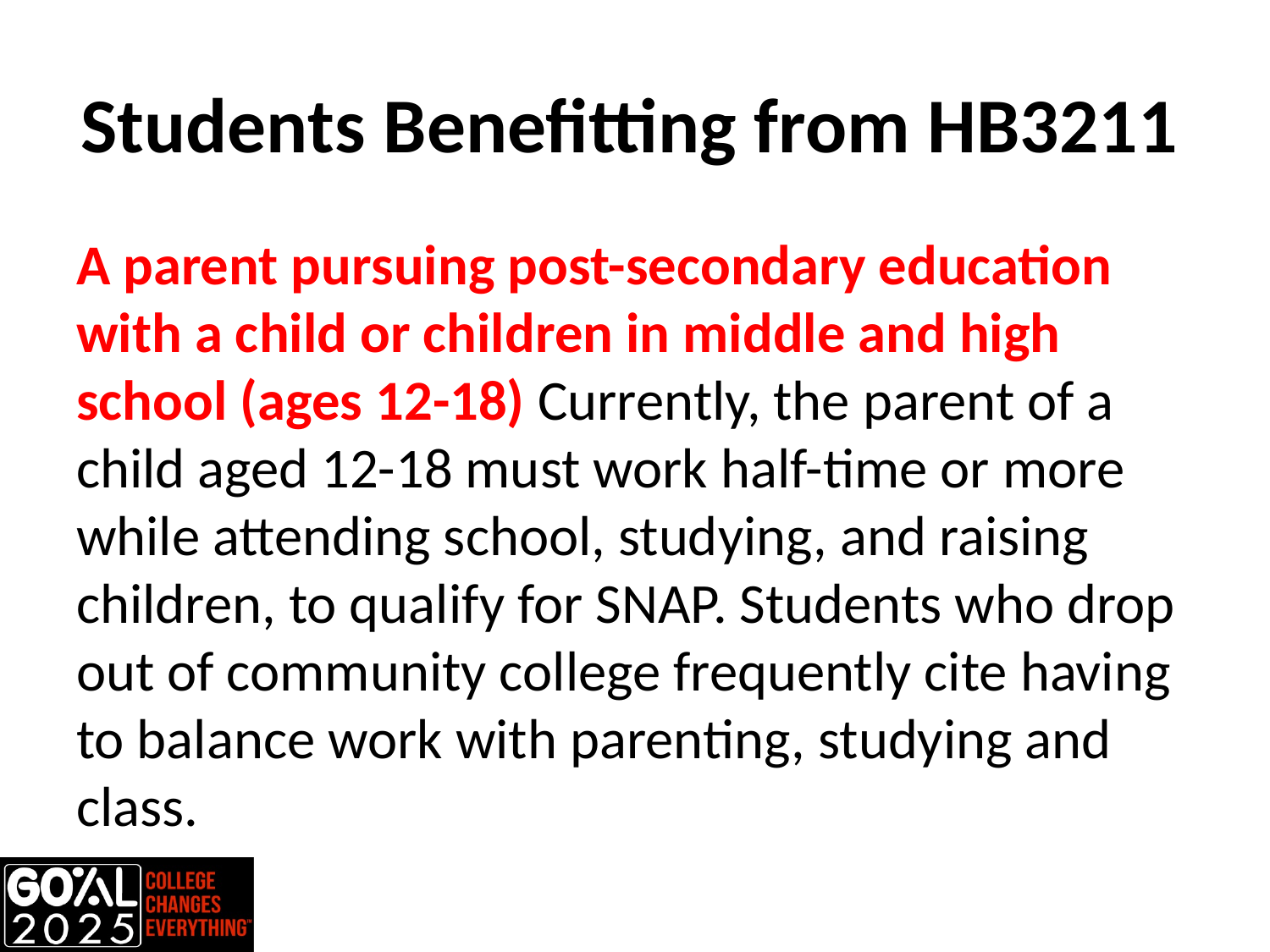

# Students Benefitting from HB3211
A parent pursuing post-secondary education with a child or children in middle and high school (ages 12-18) Currently, the parent of a child aged 12-18 must work half-time or more while attending school, studying, and raising children, to qualify for SNAP. Students who drop out of community college frequently cite having to balance work with parenting, studying and class.